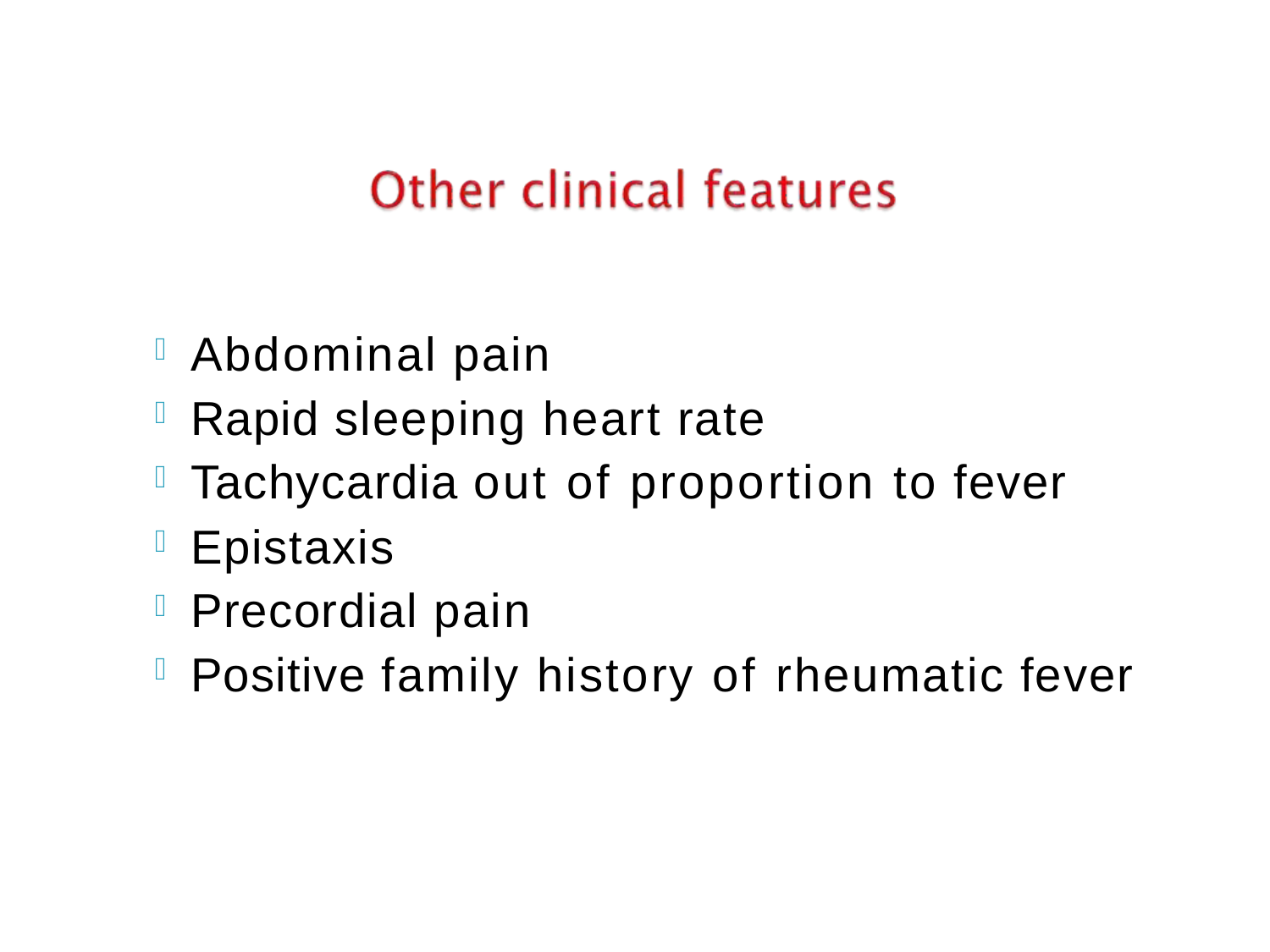

Abdominal pain
Rapid sleeping heart rate
Tachycardia out of proportion to fever
Epistaxis
Precordial pain
Positive family history of rheumatic fever